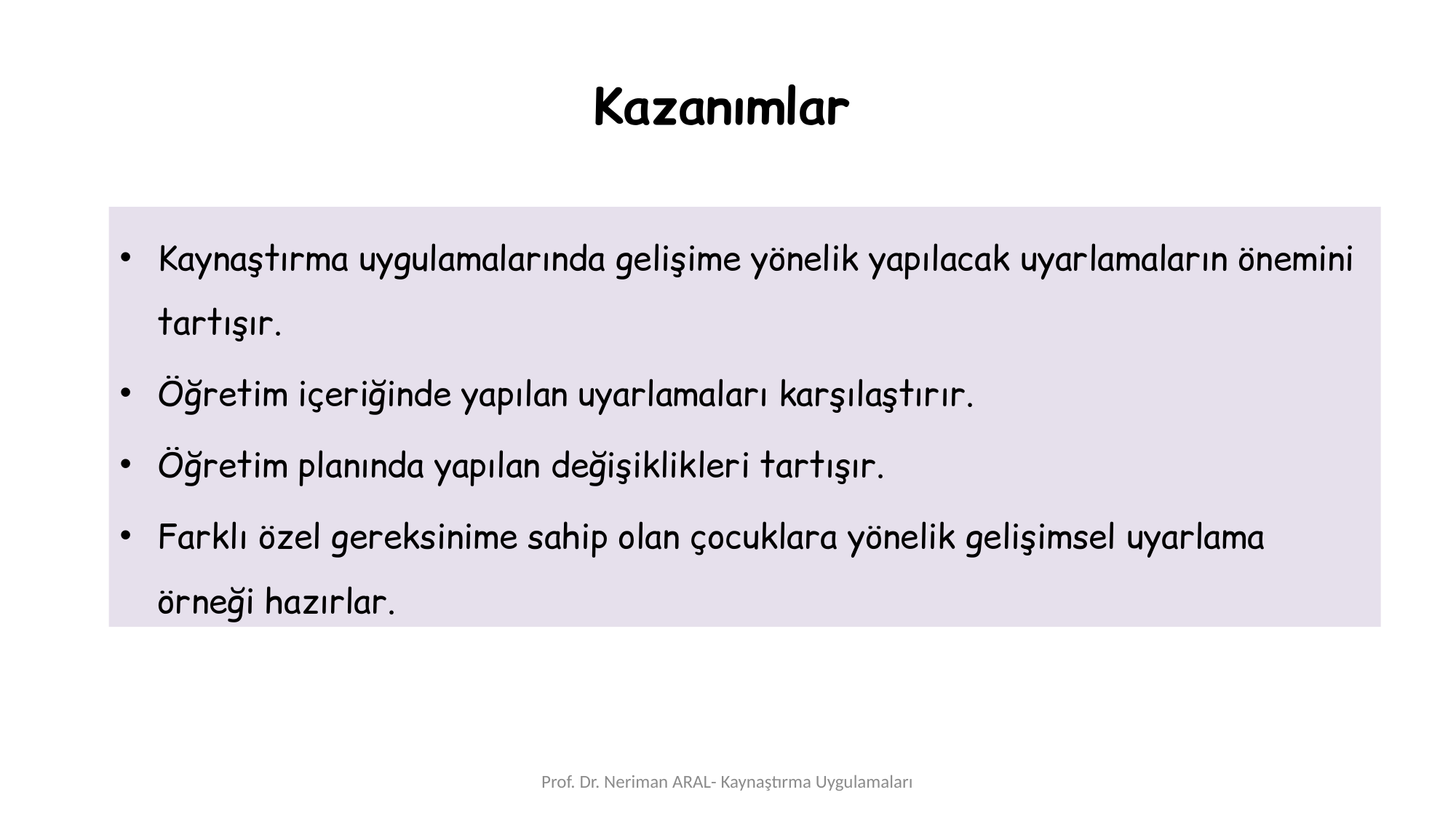

Kazanımlar
Kaynaştırma uygulamalarında gelişime yönelik yapılacak uyarlamaların önemini tartışır.
Öğretim içeriğinde yapılan uyarlamaları karşılaştırır.
Öğretim planında yapılan değişiklikleri tartışır.
Farklı özel gereksinime sahip olan çocuklara yönelik gelişimsel uyarlama örneği hazırlar.
Prof. Dr. Neriman ARAL- Kaynaştırma Uygulamaları